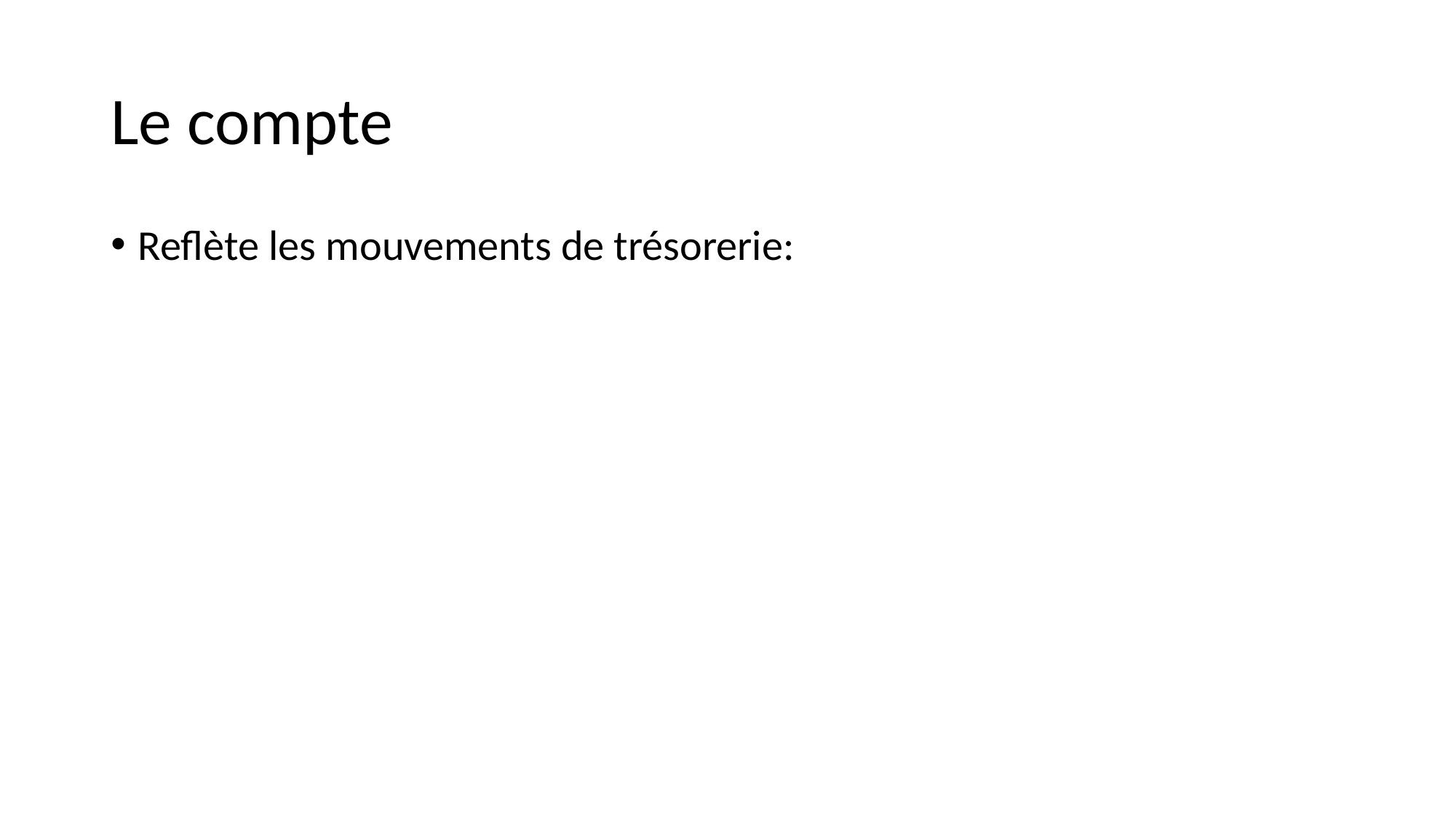

# Le compte
Reflète les mouvements de trésorerie: